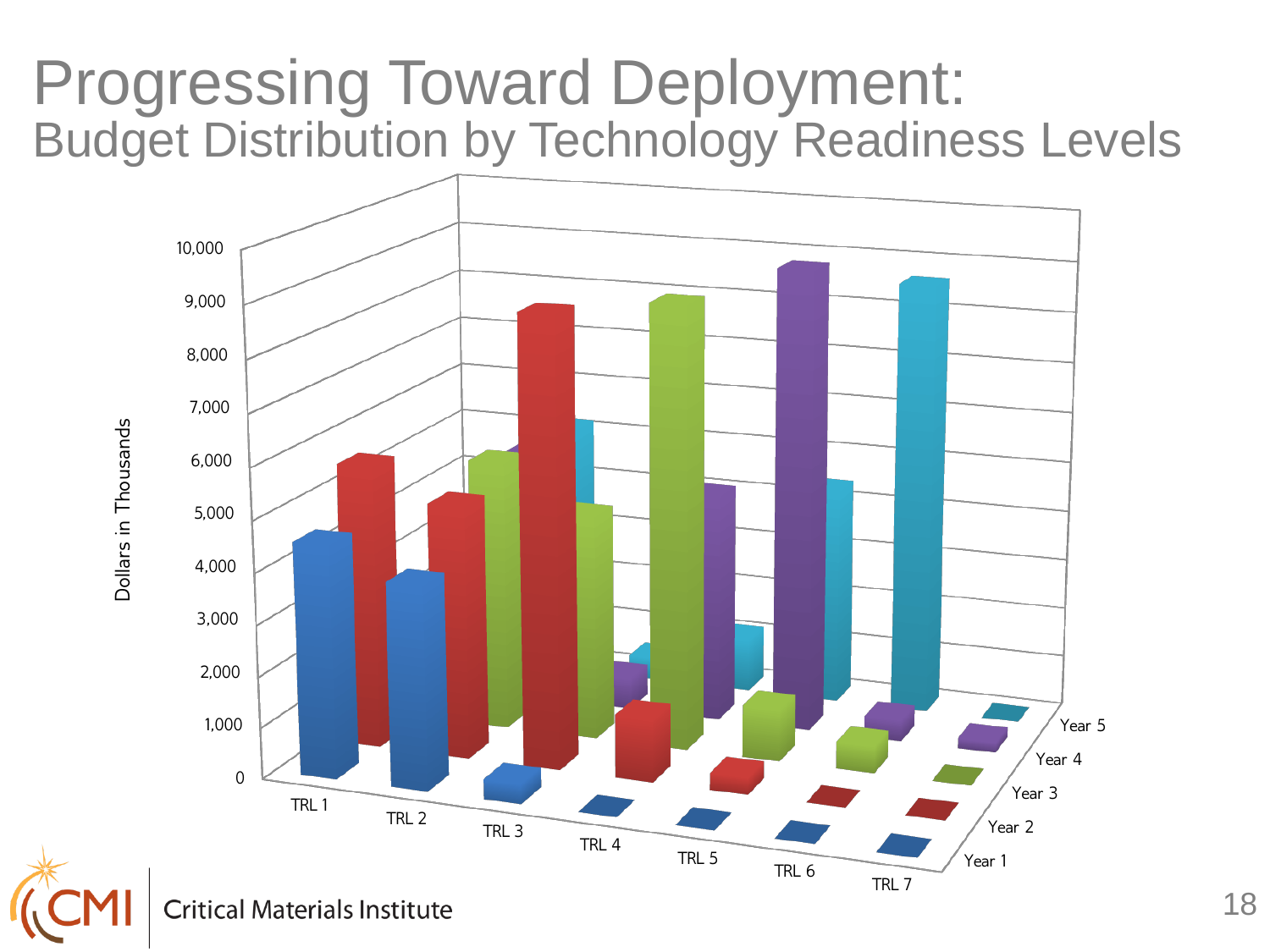

# Progressing Toward Deployment: Budget Distribution by Technology Readiness Levels

[unsupported chart]

Dollars in Thousands